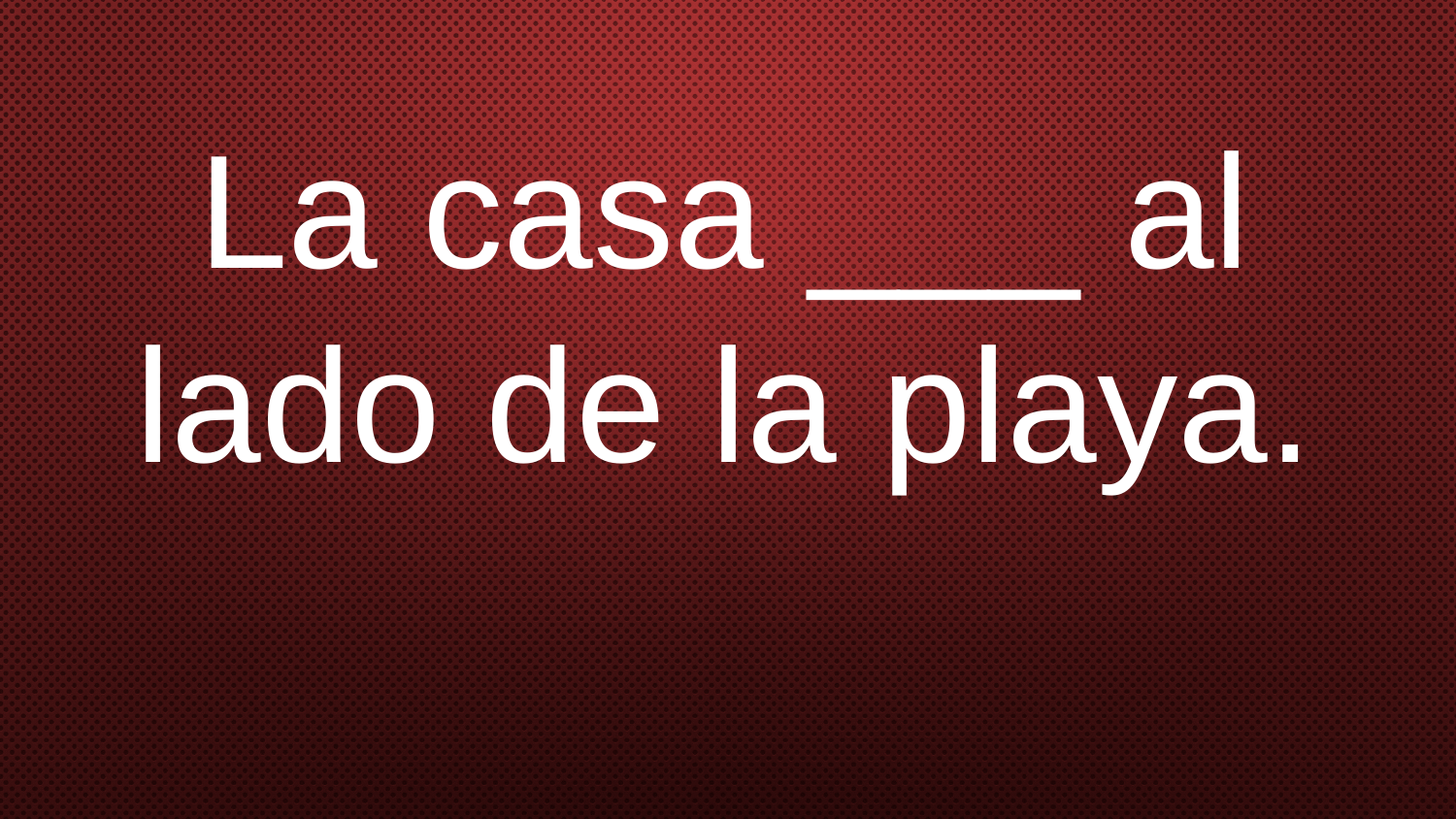

# La casa ___ al lado de la playa.